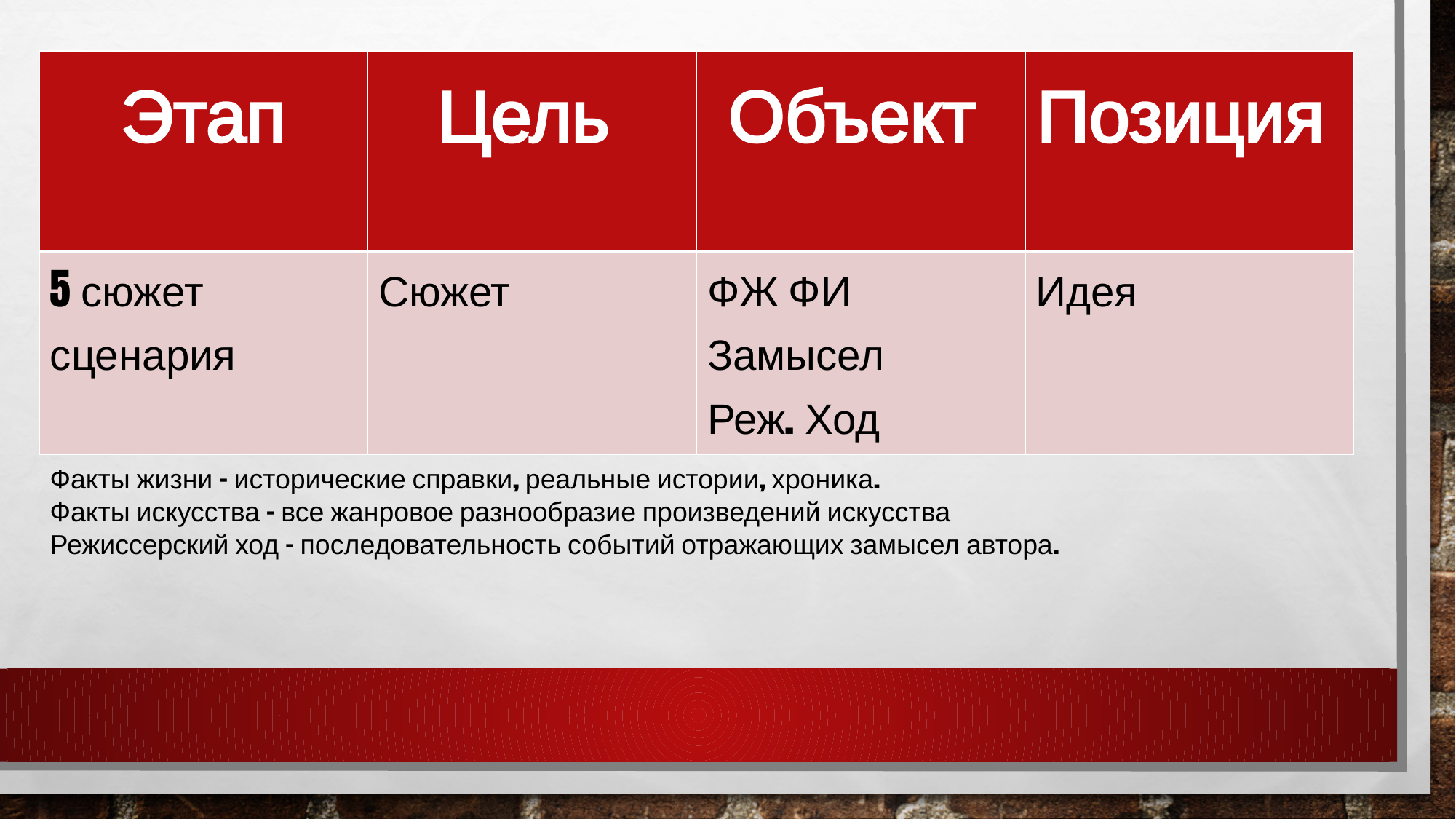

| Этап | Цель | Объект | Позиция |
| --- | --- | --- | --- |
| 5 сюжет сценария | Сюжет | ФЖ ФИ Замысел Реж. Ход | Идея |
Факты жизни – исторические справки, реальные истории, хроника.
Факты искусства – все жанровое разнообразие произведений искусства
Режиссерский ход – последовательность событий отражающих замысел автора.